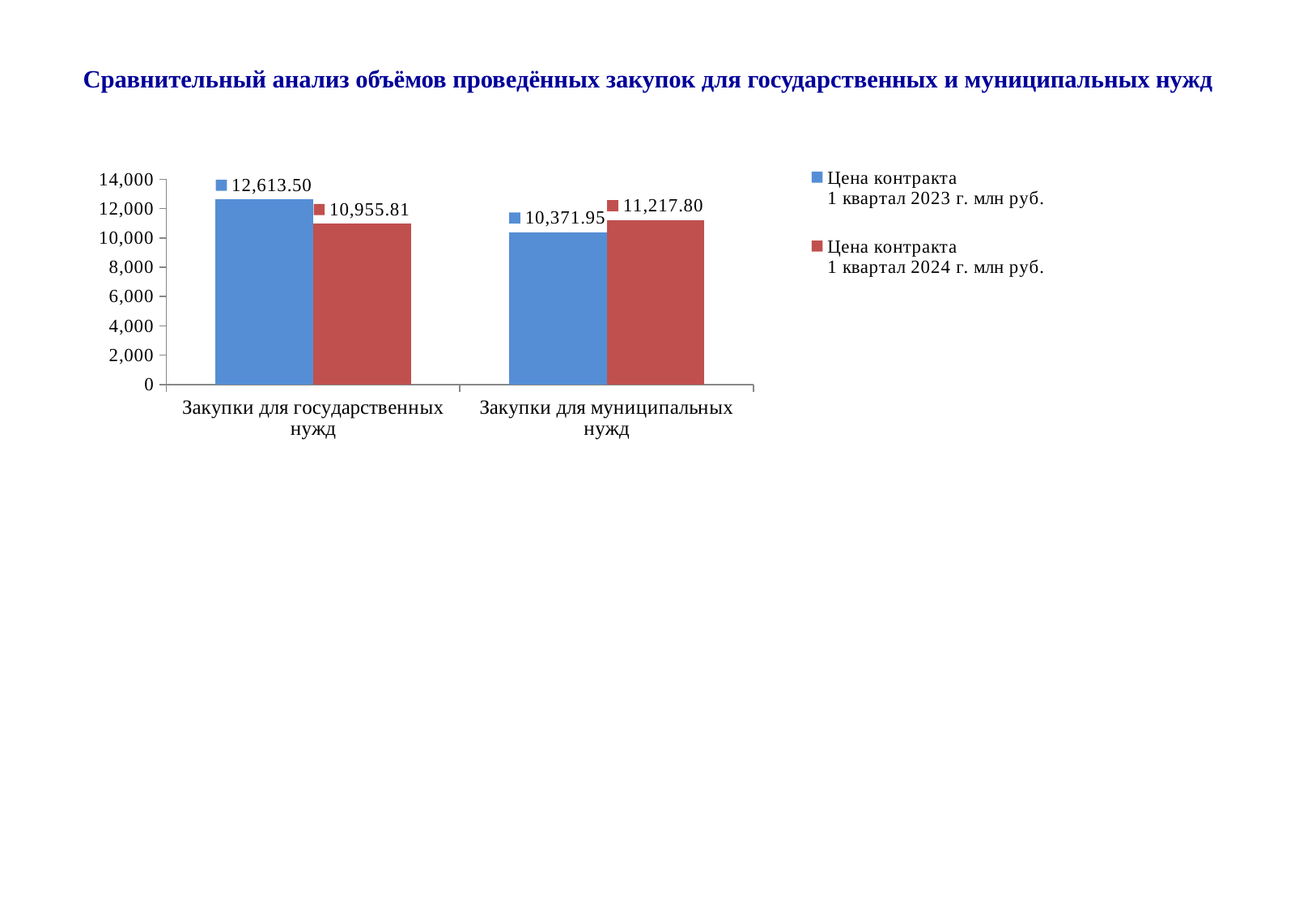

# Сравнительный анализ объёмов проведённых закупок для государственных и муниципальных нужд

### Chart

| Category | Цена контракта
1 квартал 2023 г. млн руб. | Цена контракта
1 квартал 2024 г. млн руб. |
|---|---|---|
| Закупки для государственных нужд | 12613.5 | 10955.81 |
| Закупки для муниципальных нужд | 10371.95 | 11217.8 |